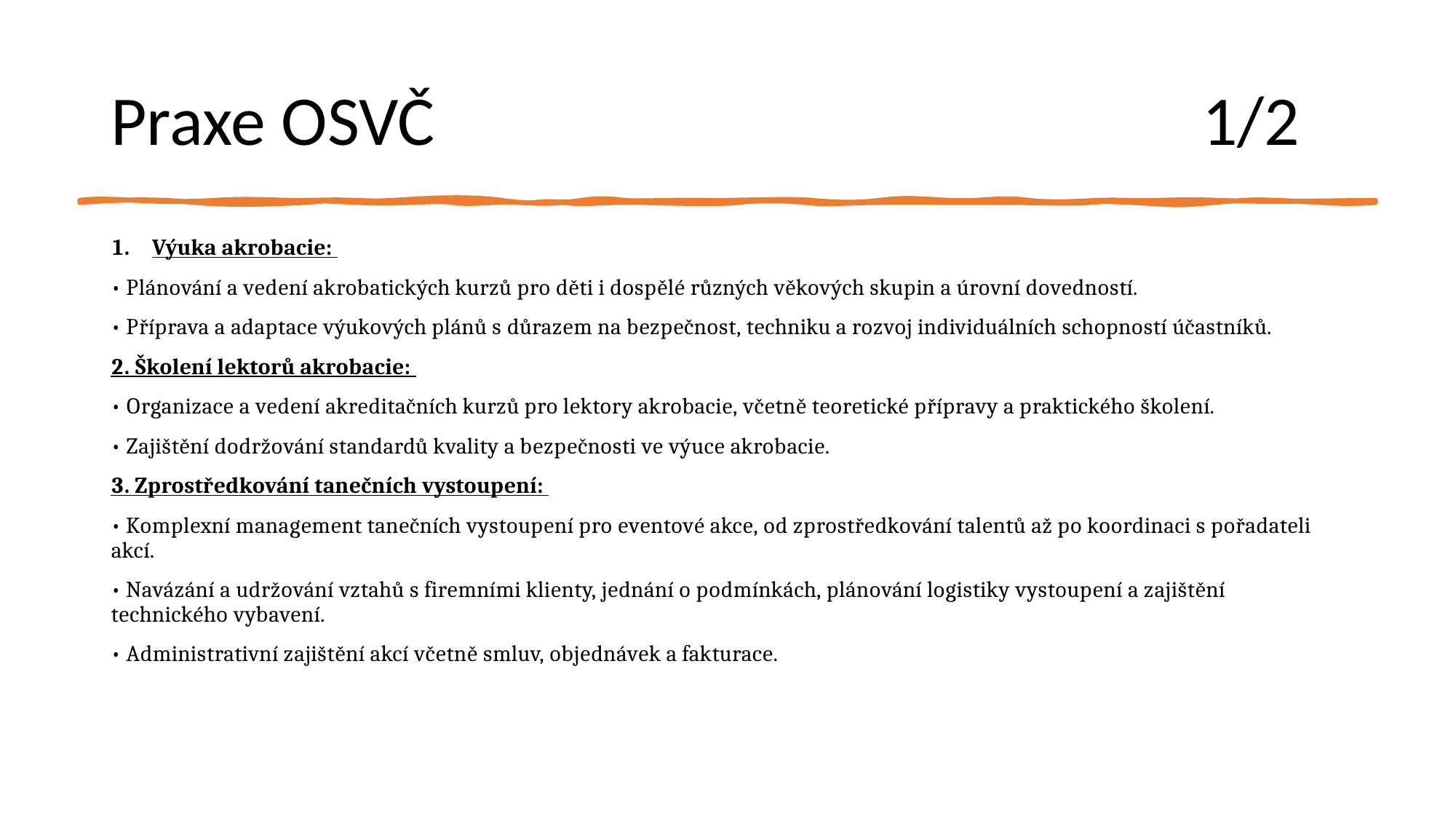

# Praxe OSVČ								1/2

Výuka akrobacie:
• Plánování a vedení akrobatických kurzů pro děti i dospělé různých věkových skupin a úrovní dovedností.
• Příprava a adaptace výukových plánů s důrazem na bezpečnost, techniku a rozvoj individuálních schopností účastníků.
2. Školení lektorů akrobacie:
• Organizace a vedení akreditačních kurzů pro lektory akrobacie, včetně teoretické přípravy a praktického školení.
• Zajištění dodržování standardů kvality a bezpečnosti ve výuce akrobacie.
3. Zprostředkování tanečních vystoupení:
• Komplexní management tanečních vystoupení pro eventové akce, od zprostředkování talentů až po koordinaci s pořadateli akcí.
• Navázání a udržování vztahů s firemními klienty, jednání o podmínkách, plánování logistiky vystoupení a zajištění technického vybavení.
• Administrativní zajištění akcí včetně smluv, objednávek a fakturace.